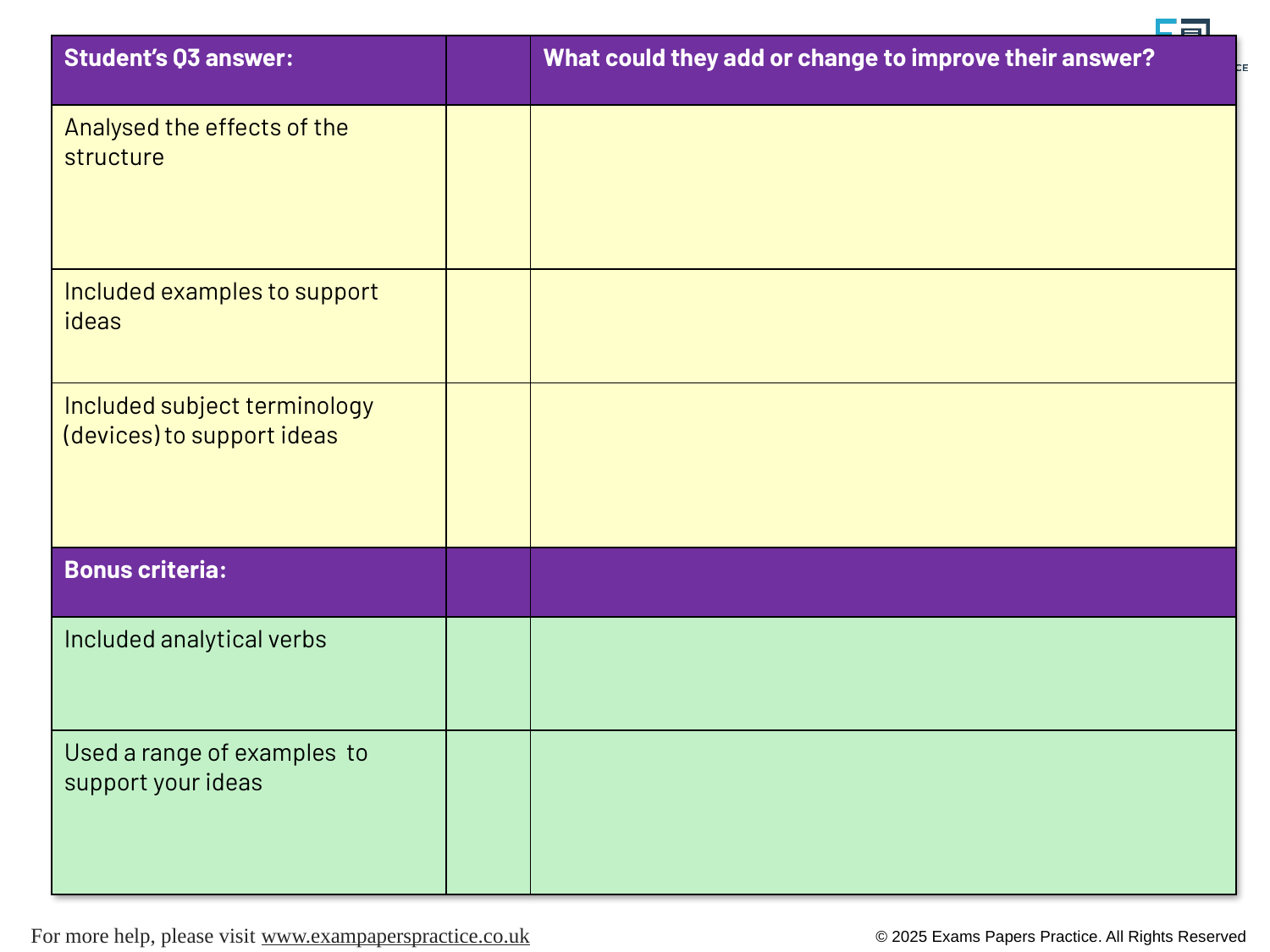

| Student’s Q3 answer: |  | What could they add or change to improve their answer? |
| --- | --- | --- |
| Analysed the effects of the structure |  |  |
| Included examples to support ideas |  |  |
| Included subject terminology (devices) to support ideas |  |  |
| Bonus criteria: |  |  |
| Included analytical verbs |  |  |
| Used a range of examples to support your ideas |  |  |